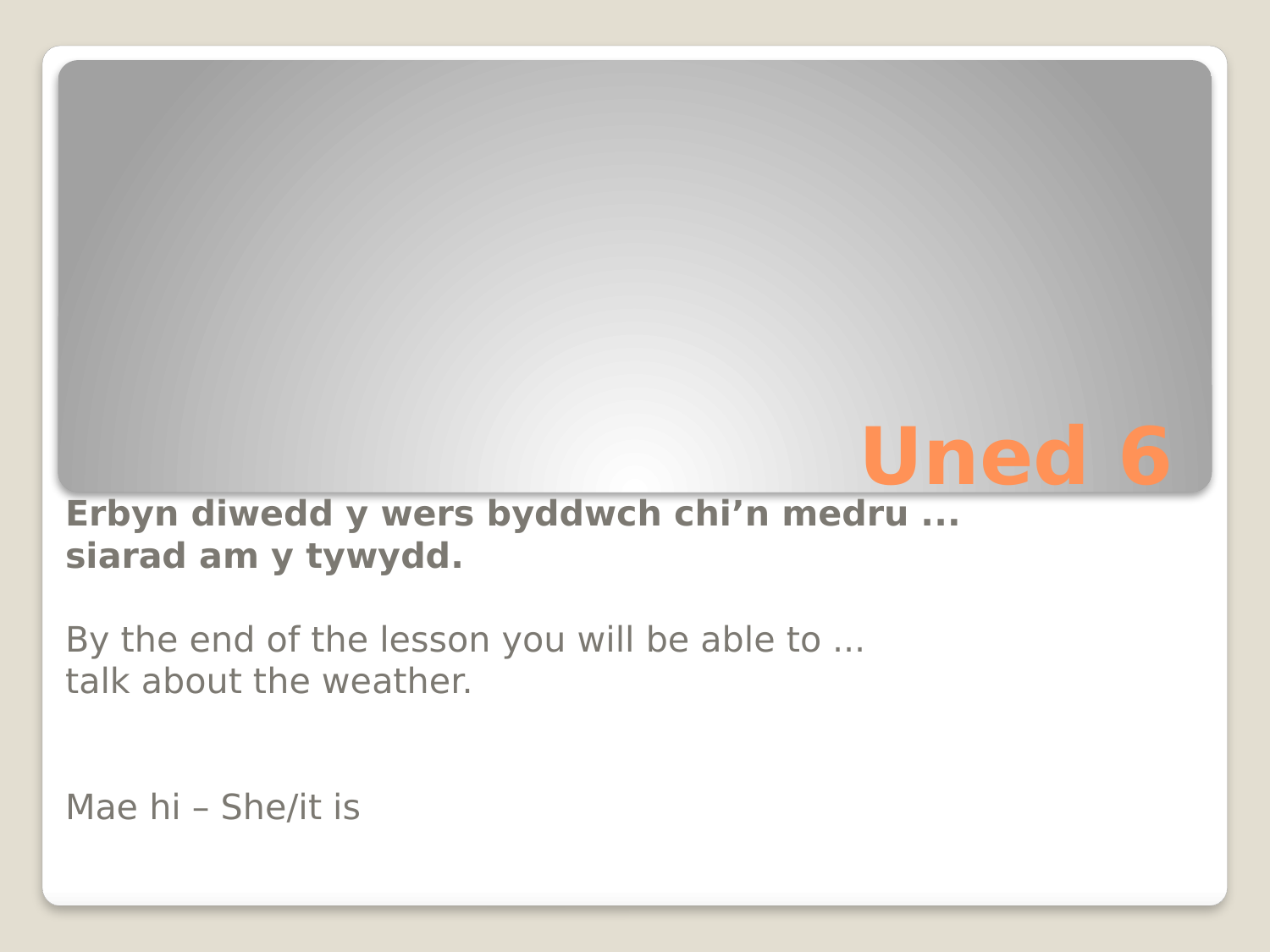

# Uned 6
Erbyn diwedd y wers byddwch chi’n medru ...
siarad am y tywydd.

By the end of the lesson you will be able to ...
talk about the weather.

Mae hi – She/it is